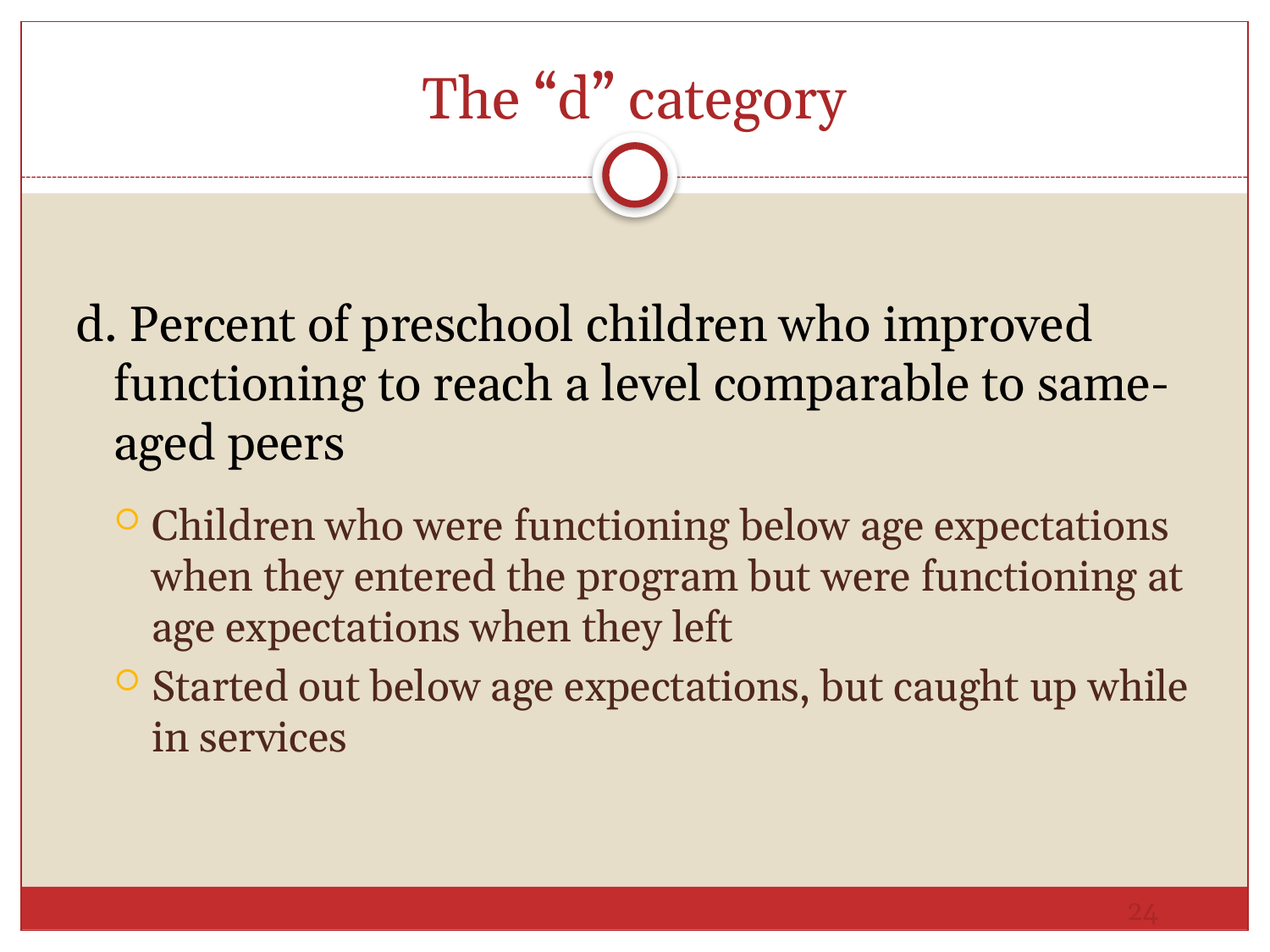

# The “d” category
d. Percent of preschool children who improved functioning to reach a level comparable to same-aged peers

Children who were functioning below age expectations when they entered the program but were functioning at age expectations when they left
Started out below age expectations, but caught up while in services
24